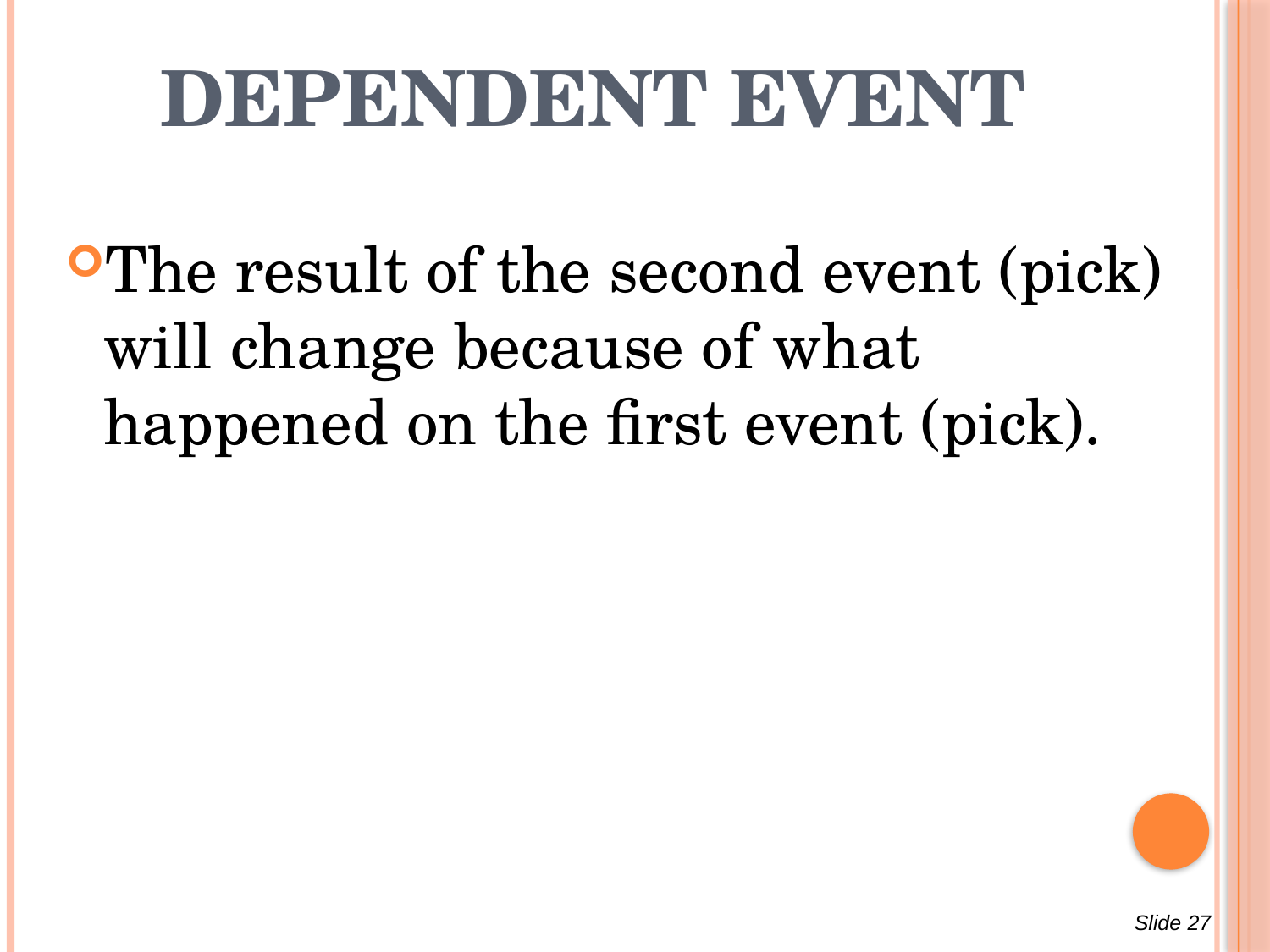

# Dependent Event

The result of the second event (pick) will change because of what happened on the first event (pick).
Slide 27